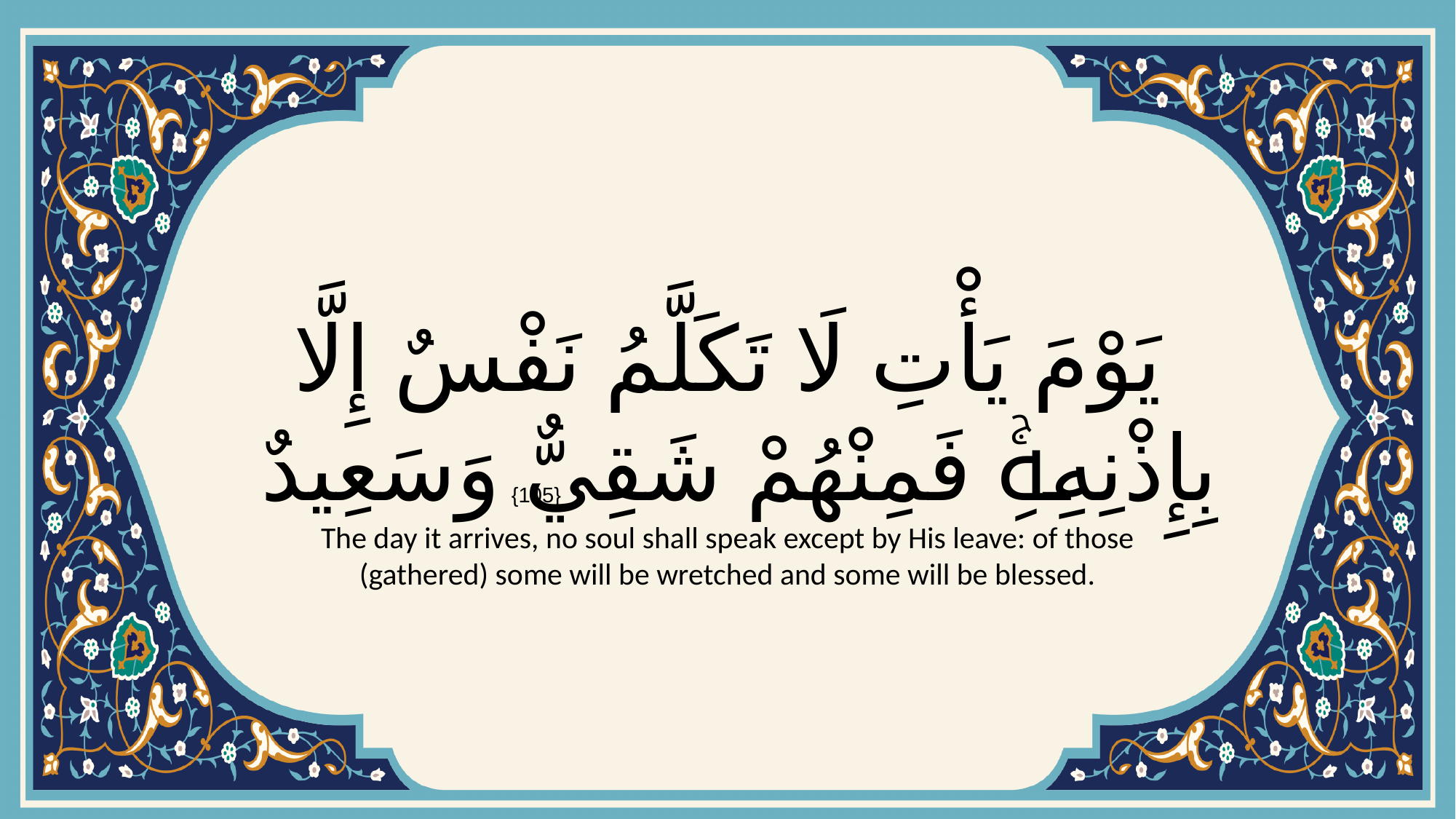

# يَوْمَ يَأْتِ لَا تَكَلَّمُ نَفْسٌ إِلَّا بِإِذْنِهِۚ فَمِنْهُمْ شَقِيٌّ وَسَعِيدٌ
{105}
The day it arrives, no soul shall speak except by His leave: of those (gathered) some will be wretched and some will be blessed.